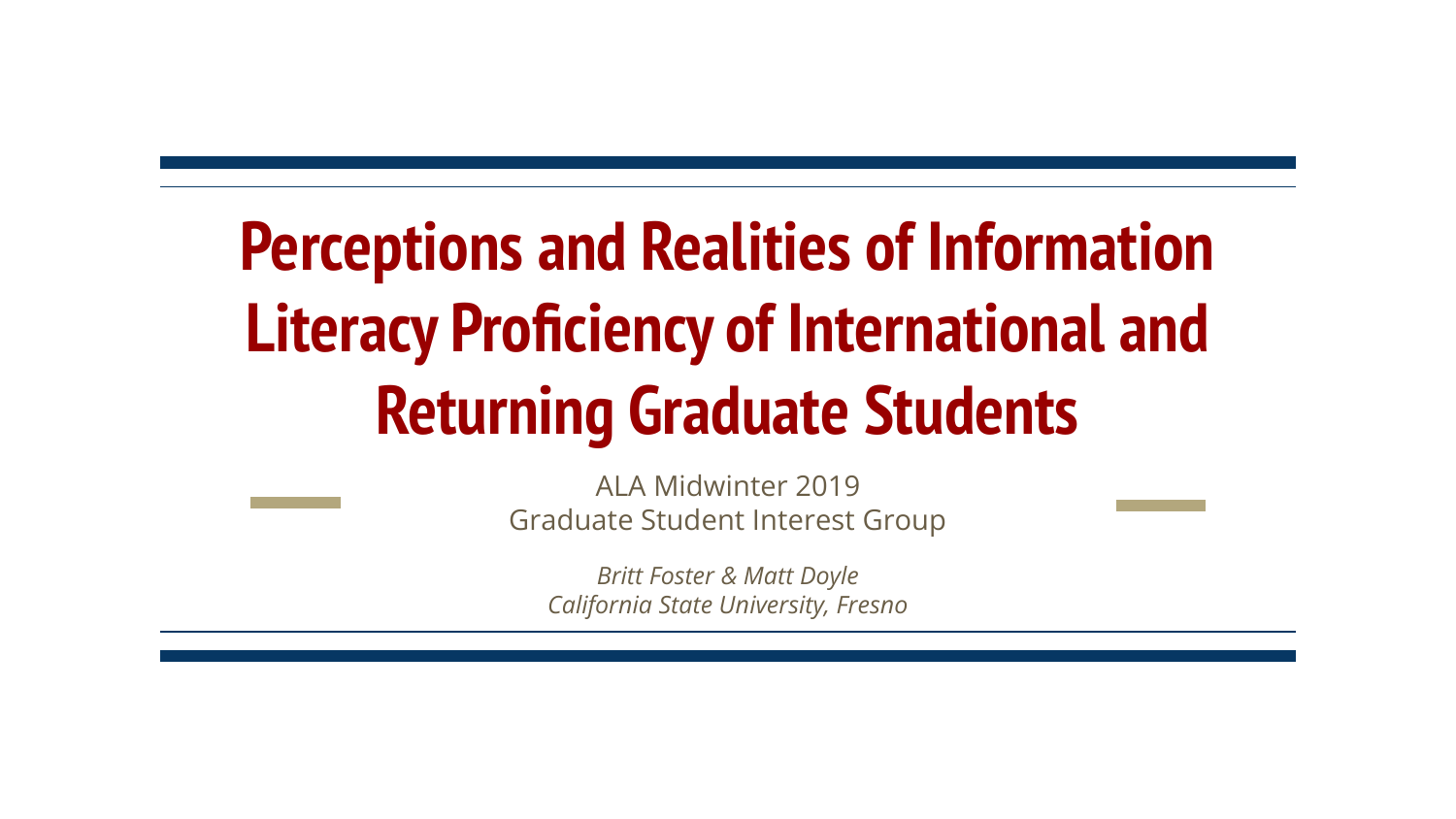

# Perceptions and Realities of Information Literacy Proficiency of International and Returning Graduate Students
ALA Midwinter 2019
Graduate Student Interest Group

Britt Foster & Matt Doyle
California State University, Fresno